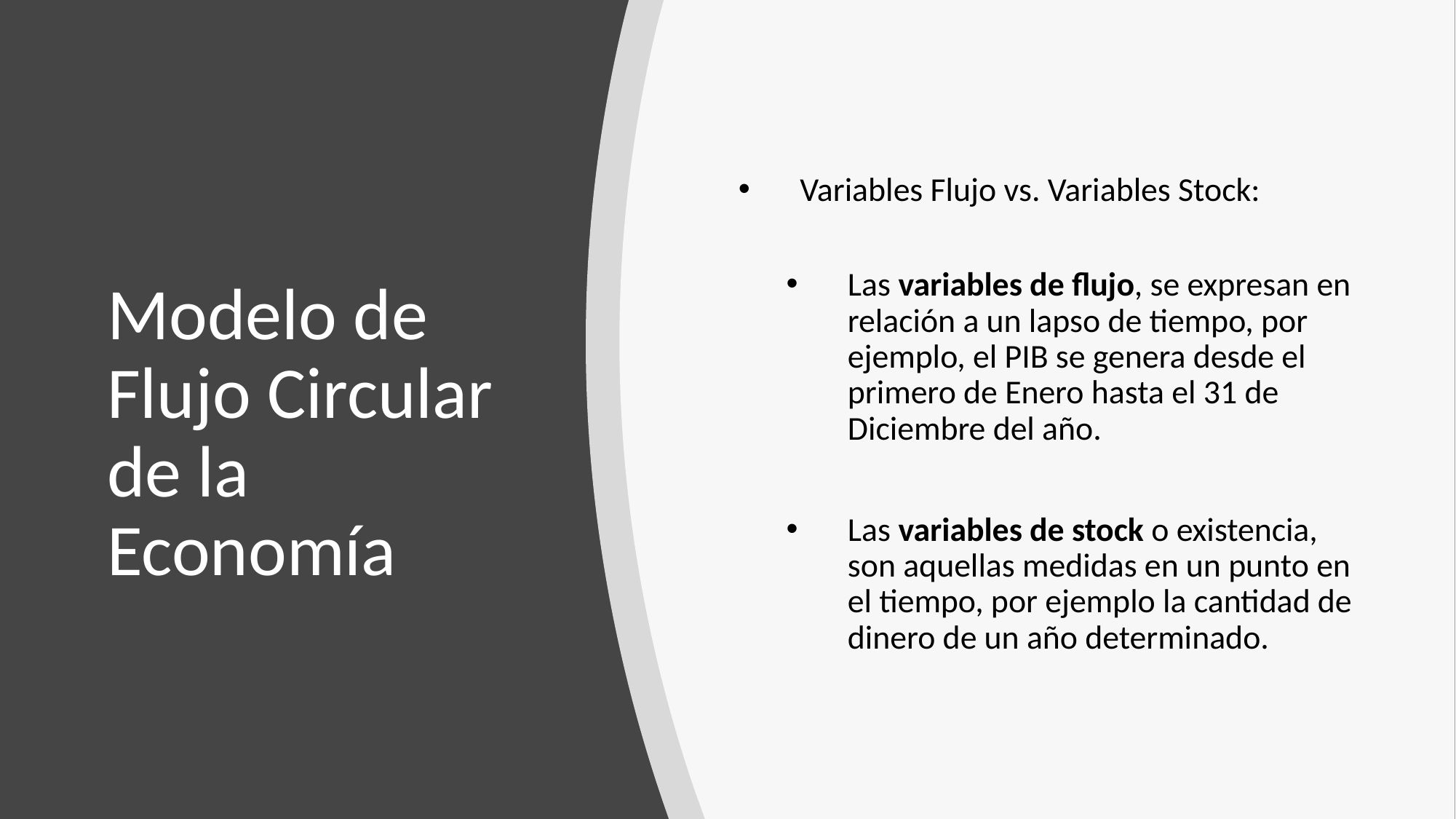

Variables Flujo vs. Variables Stock:

Las variables de flujo, se expresan en relación a un lapso de tiempo, por ejemplo, el PIB se genera desde el primero de Enero hasta el 31 de Diciembre del año.

Las variables de stock o existencia, son aquellas medidas en un punto en el tiempo, por ejemplo la cantidad de dinero de un año determinado.

# Modelo de Flujo Circular de la Economía